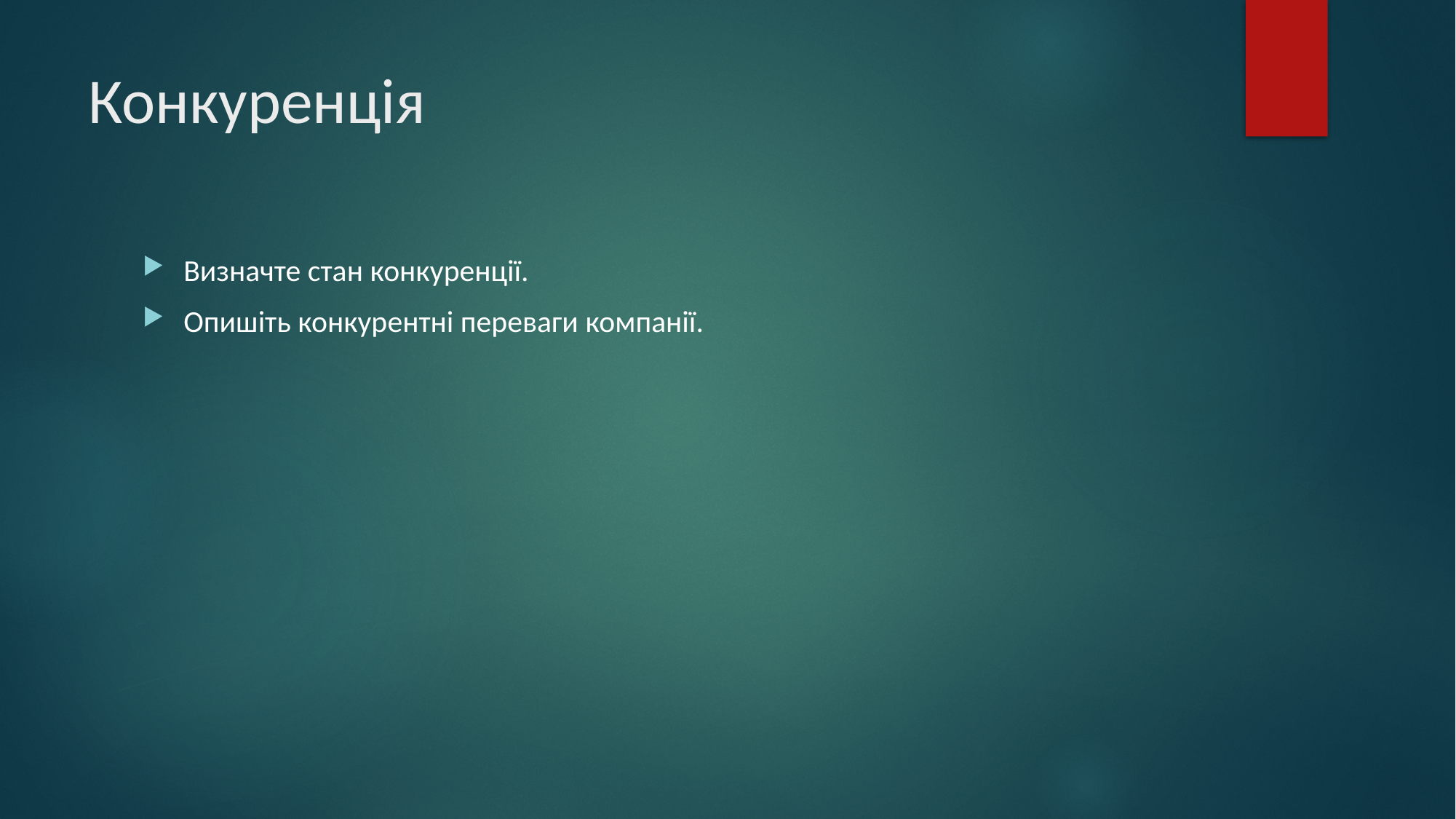

# Конкуренція
Визначте стан конкуренції.
Опишіть конкурентні переваги компанії.